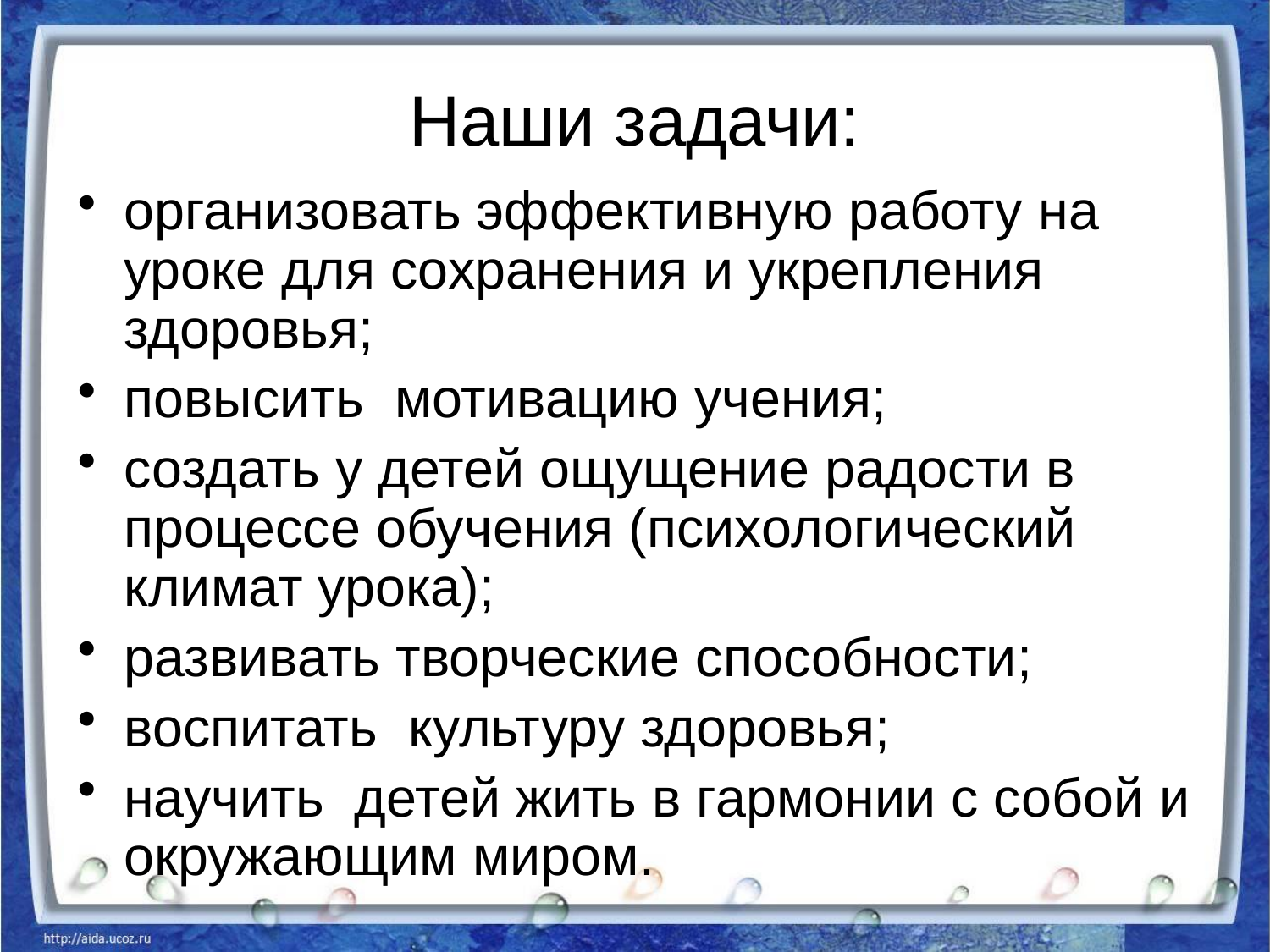

Наши задачи:
организовать эффективную работу на уроке для сохранения и укрепления здоровья;
повысить  мотивацию учения;
создать у детей ощущение радости в процессе обучения (психологический климат урока);
развивать творческие способности;
воспитать  культуру здоровья;
научить  детей жить в гармонии с собой и окружающим миром.